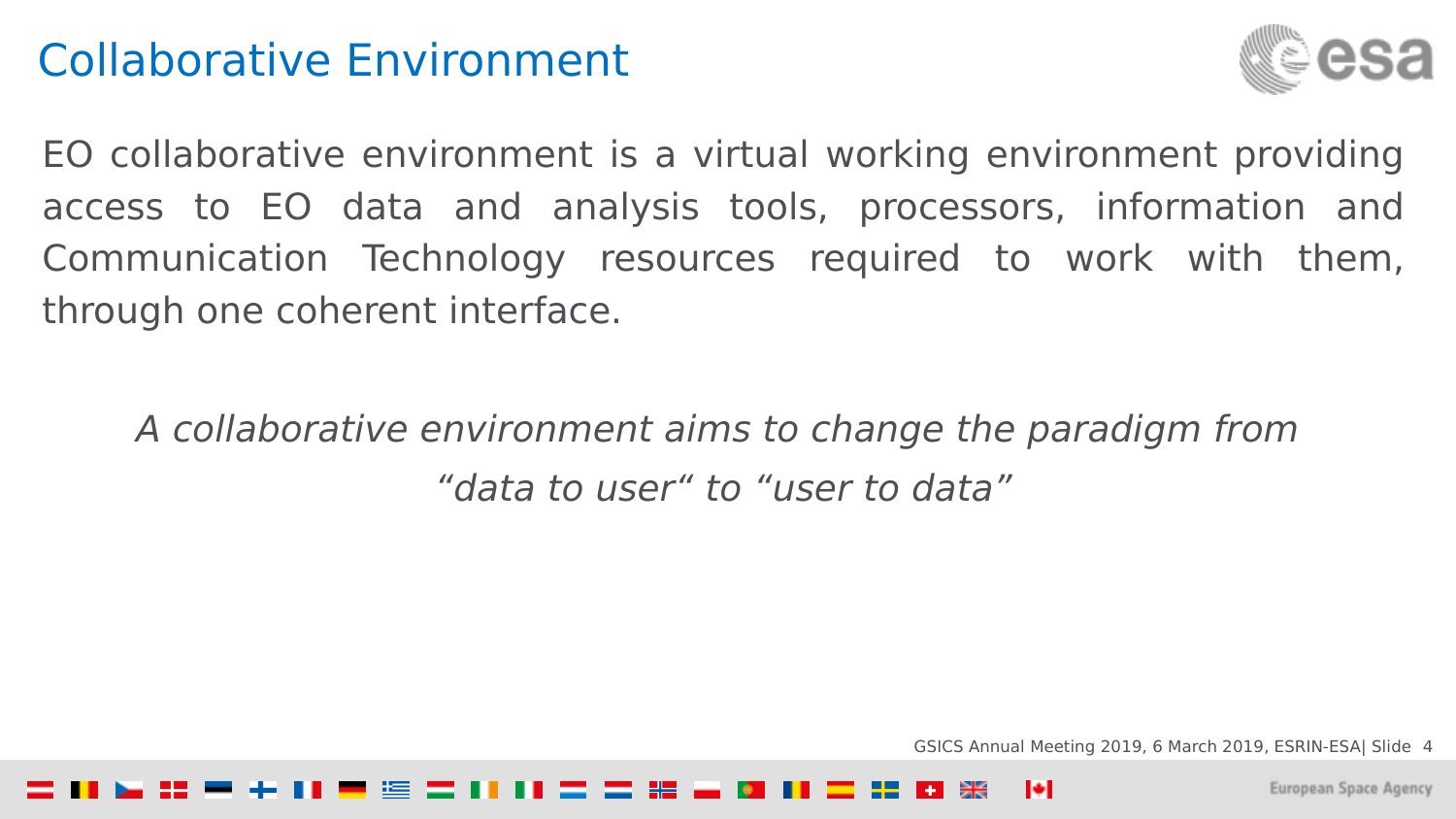

# Collaborative Environment
EO collaborative environment is a virtual working environment providing access to EO data and analysis tools, processors, information and Communication Technology resources required to work with them, through one coherent interface.

A collaborative environment aims to change the paradigm from
“data to user“ to “user to data”